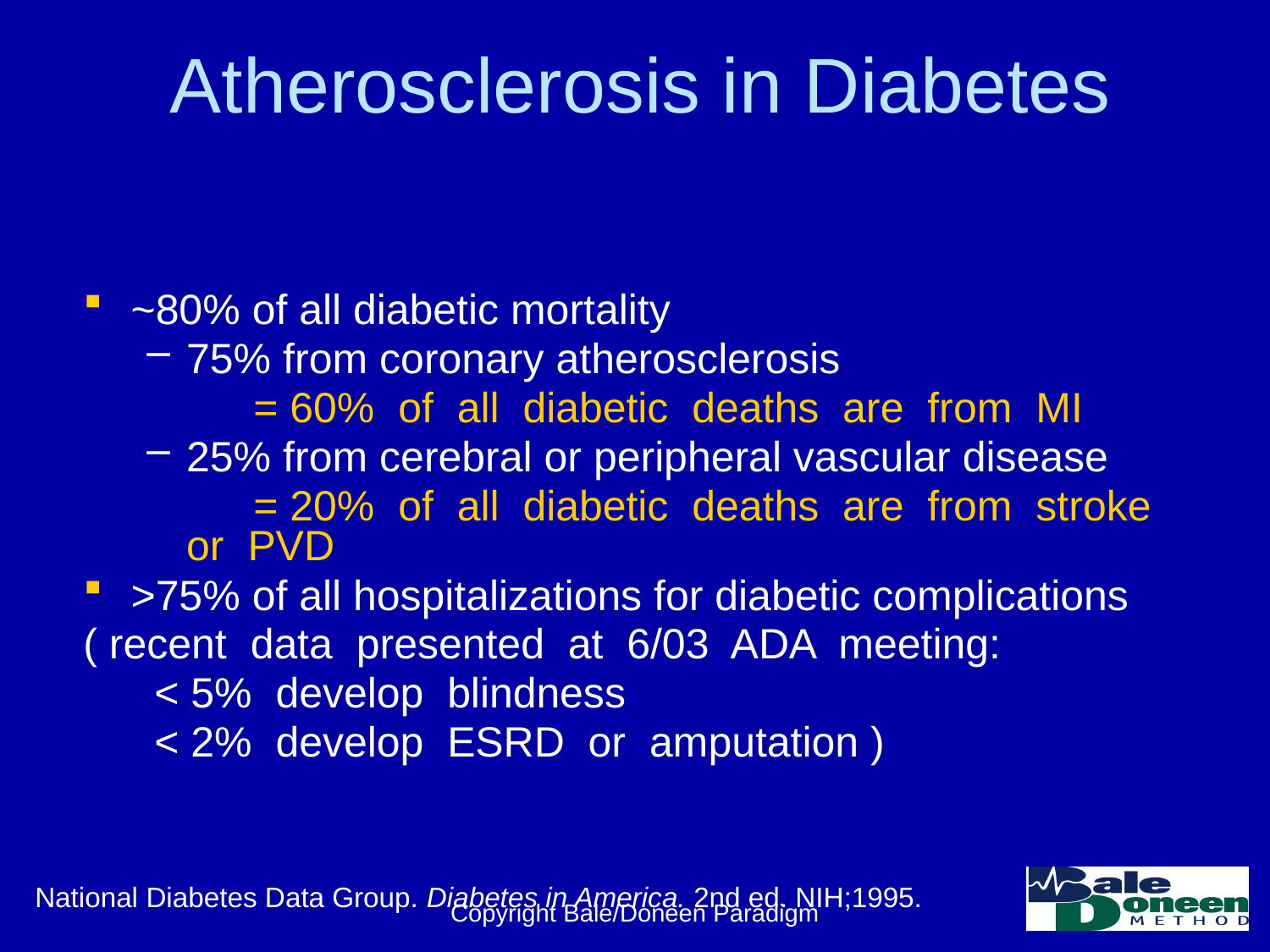

# Atherosclerosis in Diabetes
~80% of all diabetic mortality
75% from coronary atherosclerosis
         = 60%  of  all  diabetic  deaths  are  from  MI
25% from cerebral or peripheral vascular disease
         = 20%  of  all  diabetic  deaths  are  from  stroke  or  PVD
>75% of all hospitalizations for diabetic complications
( recent  data  presented  at  6/03  ADA  meeting:
      < 5%  develop  blindness
      < 2%  develop  ESRD  or  amputation )
Copyright Bale/Doneen Paradigm
National Diabetes Data Group. Diabetes in America. 2nd ed. NIH;1995.